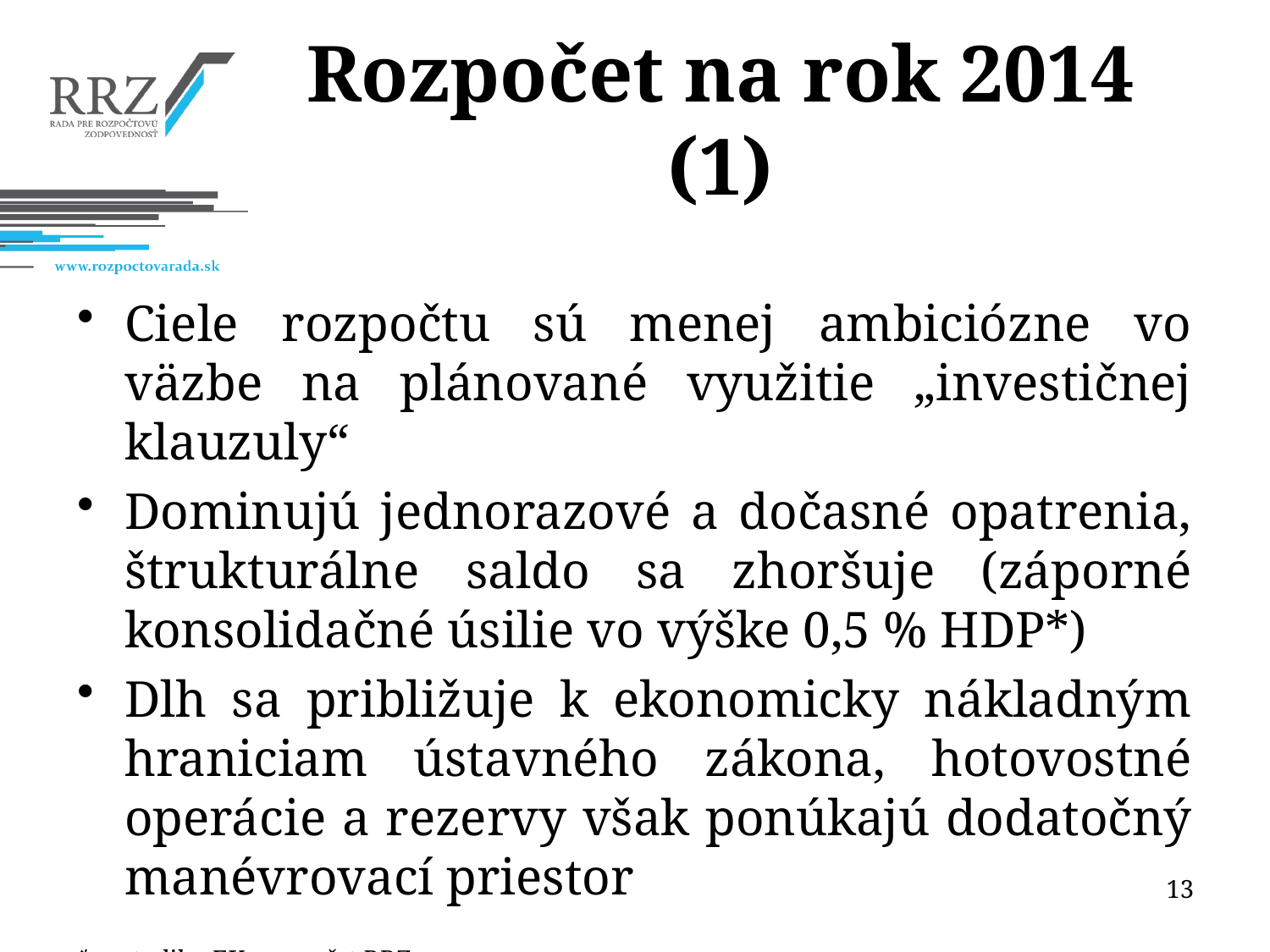

# Rozpočet na rok 2014 (1)
Ciele rozpočtu sú menej ambiciózne vo väzbe na plánované využitie „investičnej klauzuly“
Dominujú jednorazové a dočasné opatrenia, štrukturálne saldo sa zhoršuje (záporné konsolidačné úsilie vo výške 0,5 % HDP*)
Dlh sa približuje k ekonomicky nákladným hraniciam ústavného zákona, hotovostné operácie a rezervy však ponúkajú dodatočný manévrovací priestor

* metodika EK, prepočet RRZ

13